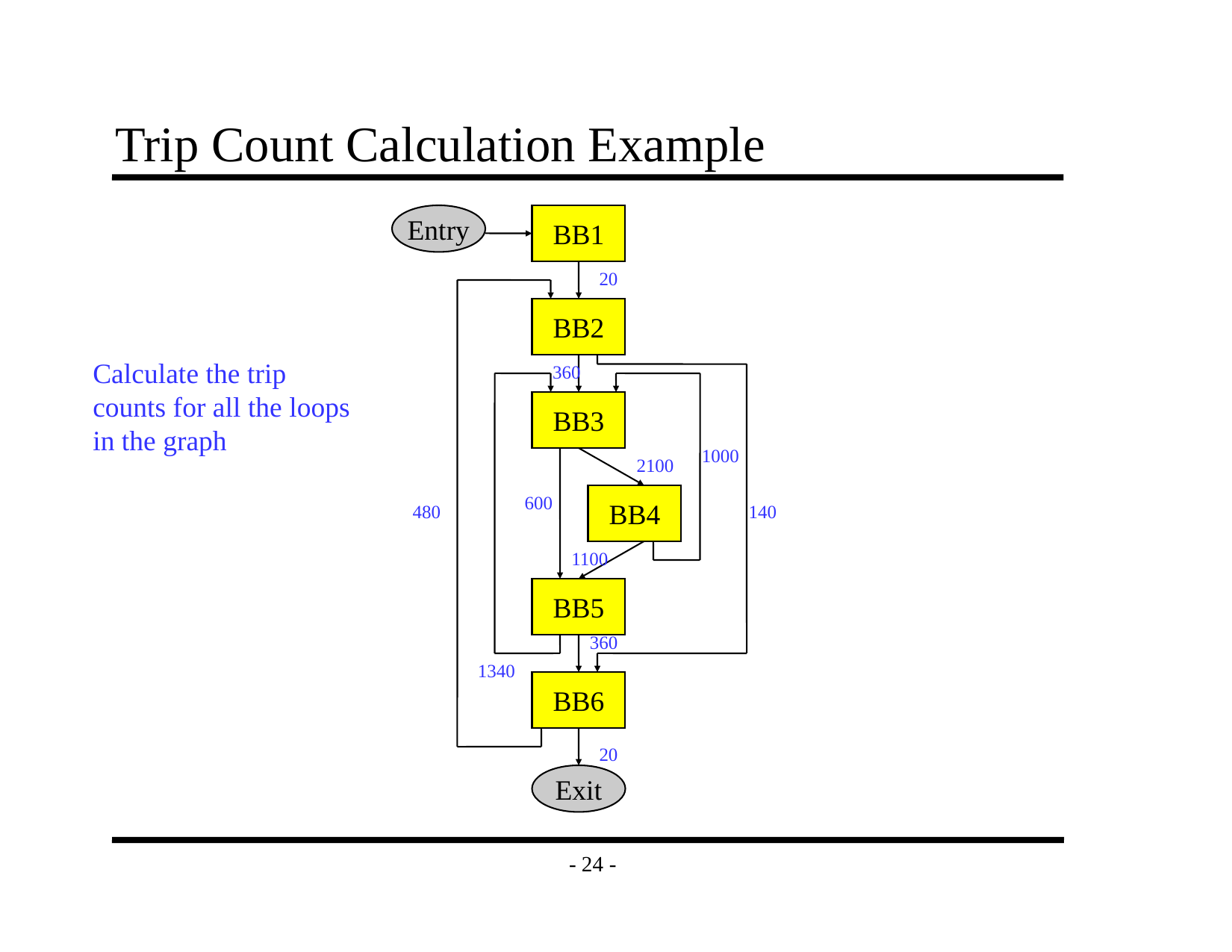

# Trip Count Calculation Example
Entry
BB1

20

BB2
Calculate the trip
counts for all the loops
in the graph
360

BB3
1000
2100

600
BB4
480
140
1100

BB5
360

1340

BB6

20

Exit